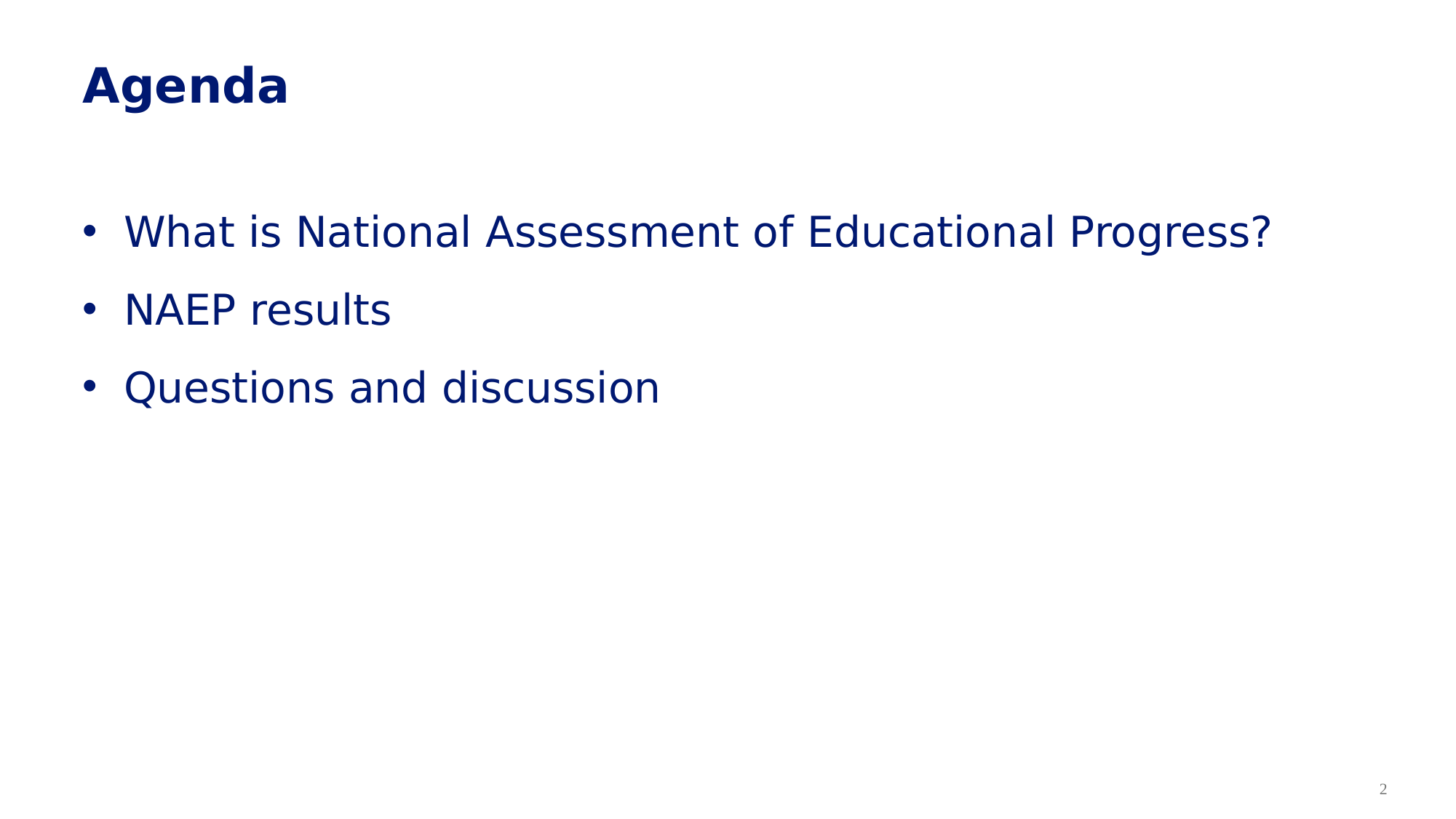

# Agenda
What is National Assessment of Educational Progress?
NAEP results
Questions and discussion
2